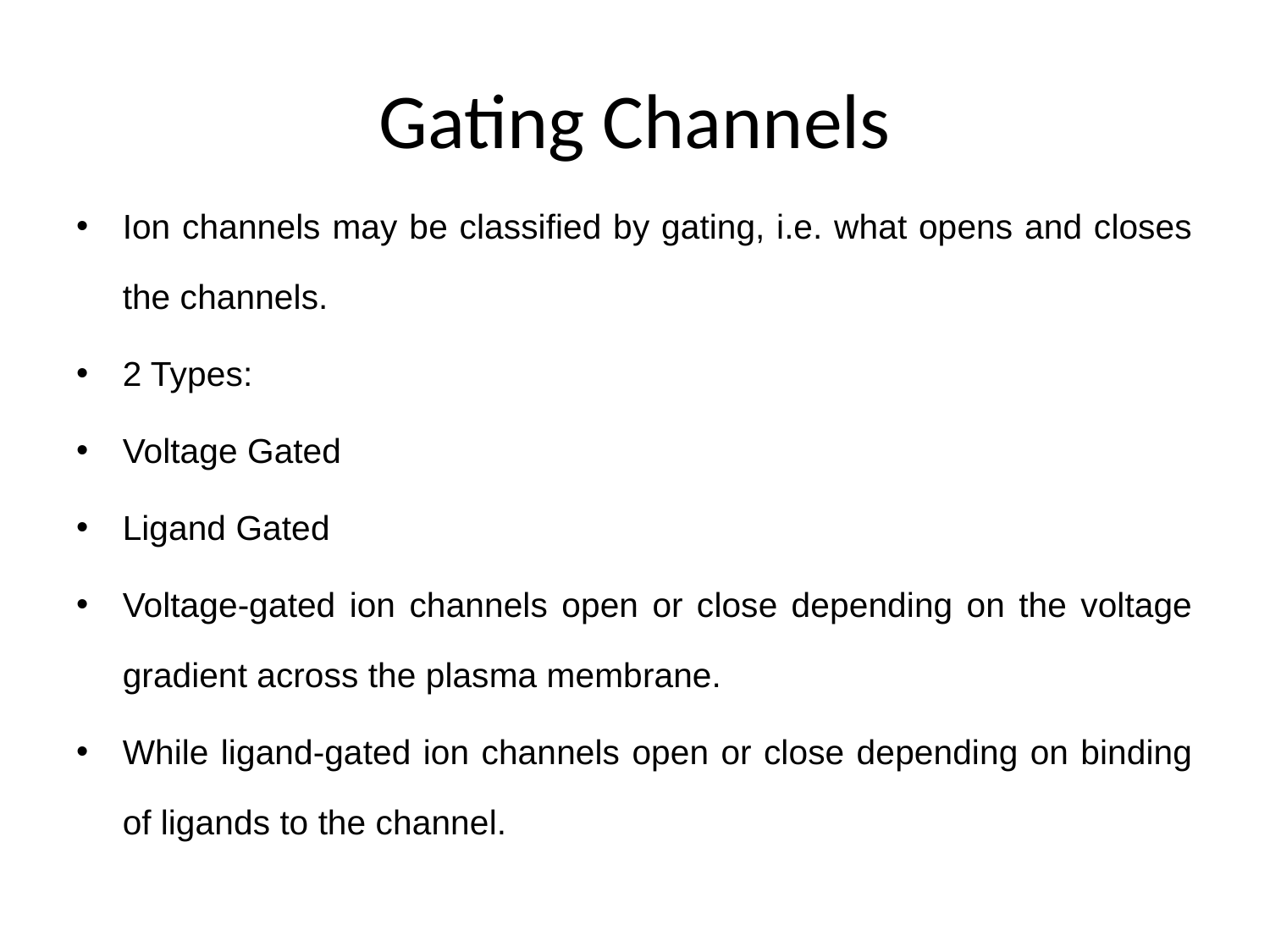

# Gating Channels
Ion channels may be classified by gating, i.e. what opens and closes the channels.
2 Types:
Voltage Gated
Ligand Gated
Voltage-gated ion channels open or close depending on the voltage gradient across the plasma membrane.
While ligand-gated ion channels open or close depending on binding of ligands to the channel.